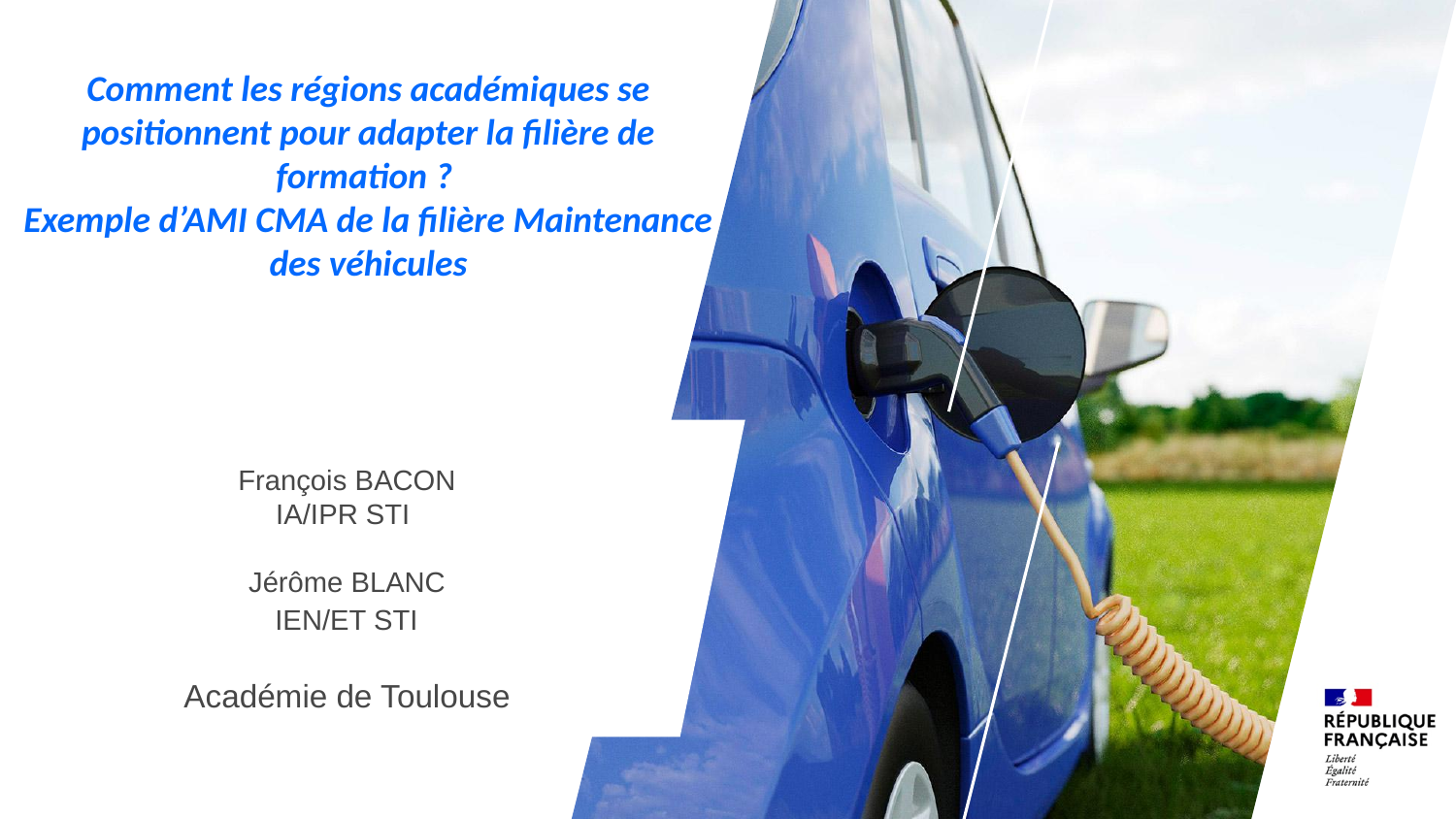

Comment les régions académiques se positionnent pour adapter la filière de formation ?
Exemple d’AMI CMA de la filière Maintenance des véhicules
François BACON
IA/IPR STI
Jérôme BLANC
 IEN/ET STI

Académie de Toulouse